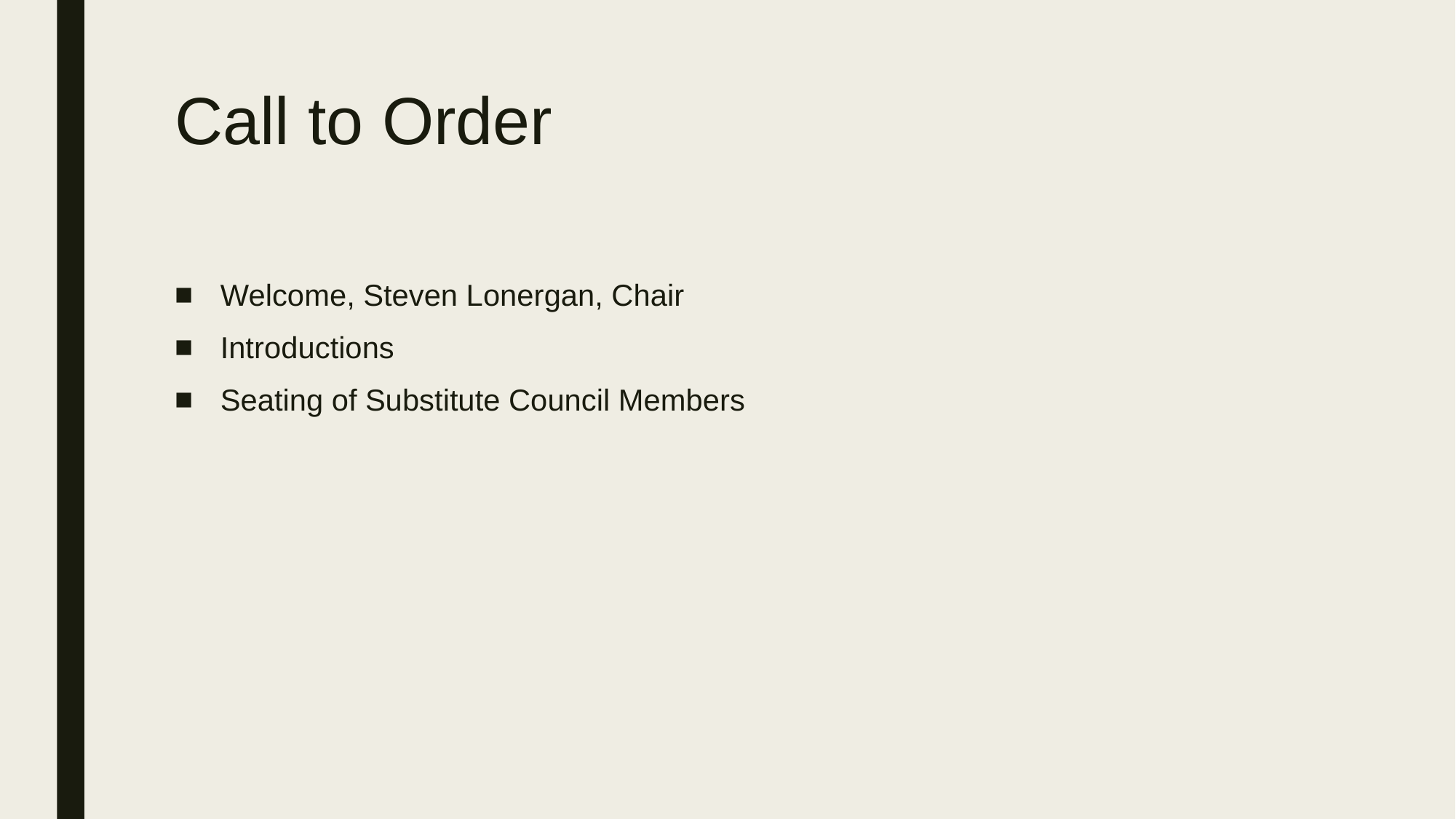

# Call to Order
Welcome, Steven Lonergan, Chair
Introductions
Seating of Substitute Council Members